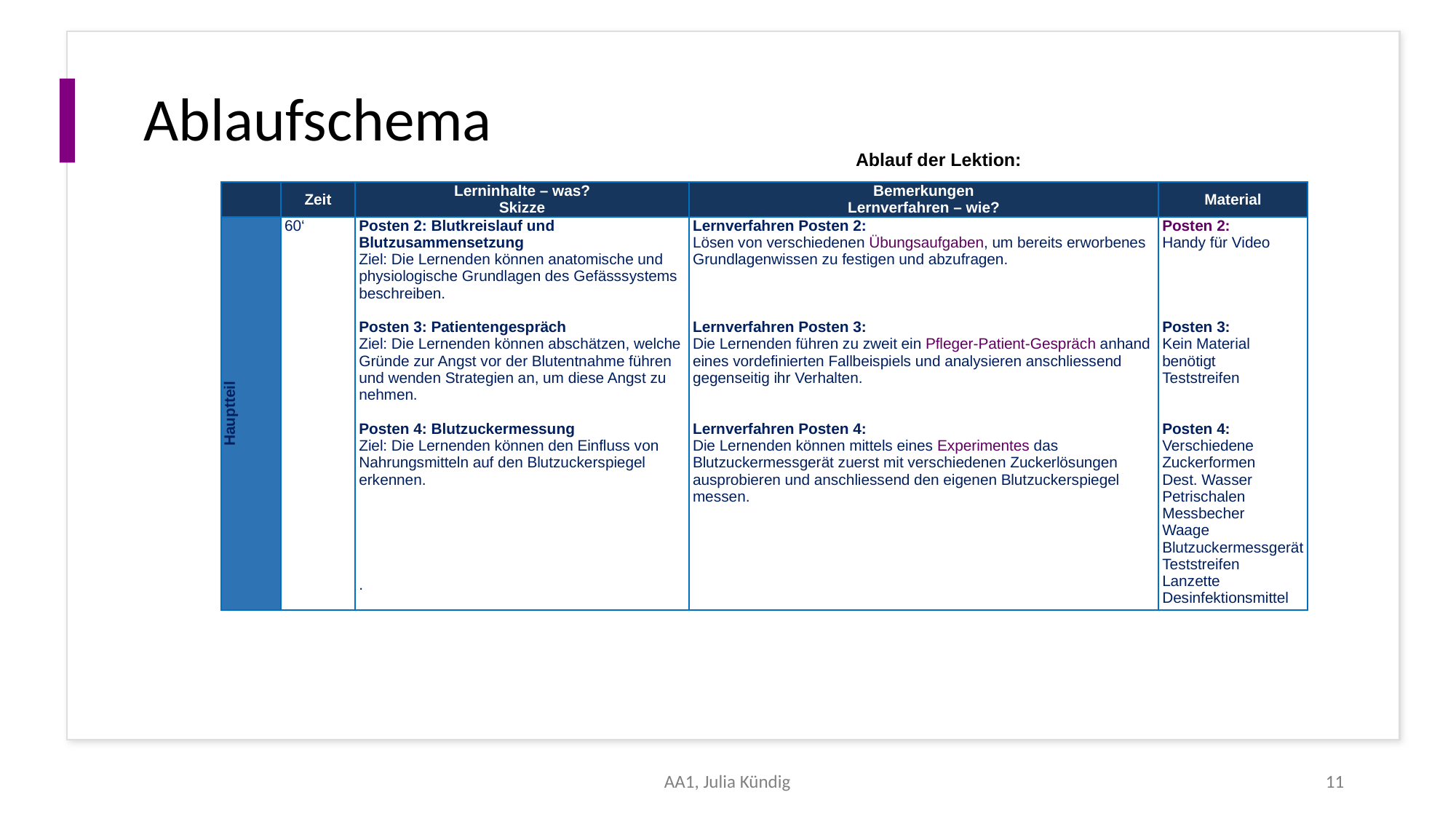

# Ablaufschema

Ablauf der Lektion:

|  | Zeit | Lerninhalte – was? Skizze | Bemerkungen Lernverfahren – wie? | Material |
| --- | --- | --- | --- | --- |
| Hauptteil | 60‘ | Posten 2: Blutkreislauf und Blutzusammensetzung Ziel: Die Lernenden können anatomische und physiologische Grundlagen des Gefässsystems beschreiben.   Posten 3: Patientengespräch Ziel: Die Lernenden können abschätzen, welche Gründe zur Angst vor der Blutentnahme führen und wenden Strategien an, um diese Angst zu nehmen. Posten 4: Blutzuckermessung Ziel: Die Lernenden können den Einfluss von Nahrungsmitteln auf den Blutzuckerspiegel erkennen.         . | Lernverfahren Posten 2: Lösen von verschiedenen Übungsaufgaben, um bereits erworbenes Grundlagenwissen zu festigen und abzufragen.     Lernverfahren Posten 3: Die Lernenden führen zu zweit ein Pfleger-Patient-Gespräch anhand eines vordefinierten Fallbeispiels und analysieren anschliessend gegenseitig ihr Verhalten. Lernverfahren Posten 4: Die Lernenden können mittels eines Experimentes das Blutzuckermessgerät zuerst mit verschiedenen Zuckerlösungen ausprobieren und anschliessend den eigenen Blutzuckerspiegel messen. | Posten 2: Handy für Video         Posten 3: Kein Material benötigt Teststreifen Posten 4: Verschiedene Zuckerformen Dest. Wasser Petrischalen Messbecher Waage Blutzuckermessgerät Teststreifen Lanzette Desinfektionsmittel |
AA1, Julia Kündig
11